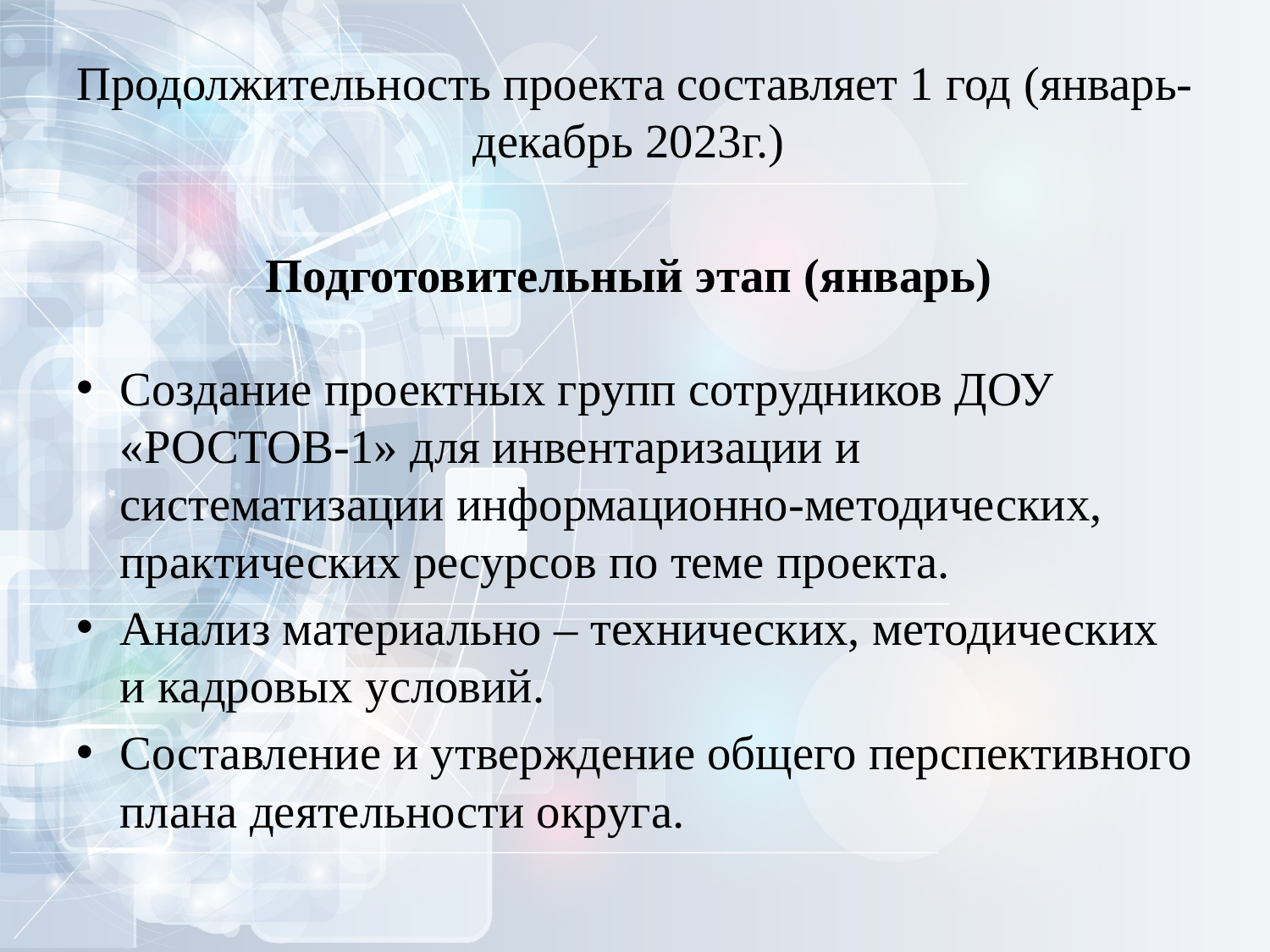

Продолжительность проекта составляет 1 год (январь-декабрь 2023г.)

Подготовительный этап (январь)

Создание проектных групп сотрудников ДОУ «РОСТОВ-1» для инвентаризации и систематизации информационно-методических, практических ресурсов по теме проекта.
Анализ материально – технических, методических и кадровых условий.
Составление и утверждение общего перспективного плана деятельности округа.